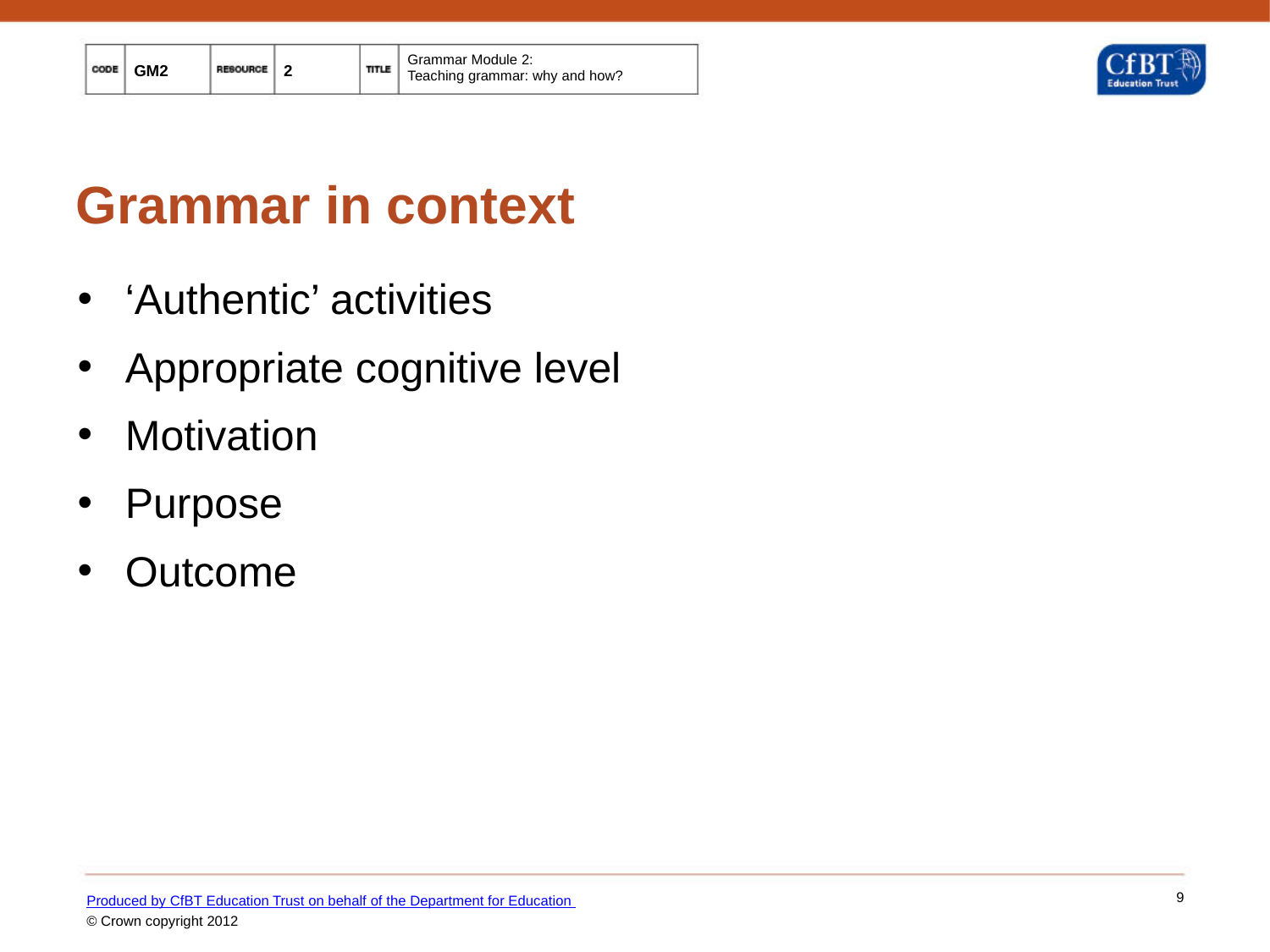

# Grammar in context
‘Authentic’ activities
Appropriate cognitive level
Motivation
Purpose
Outcome